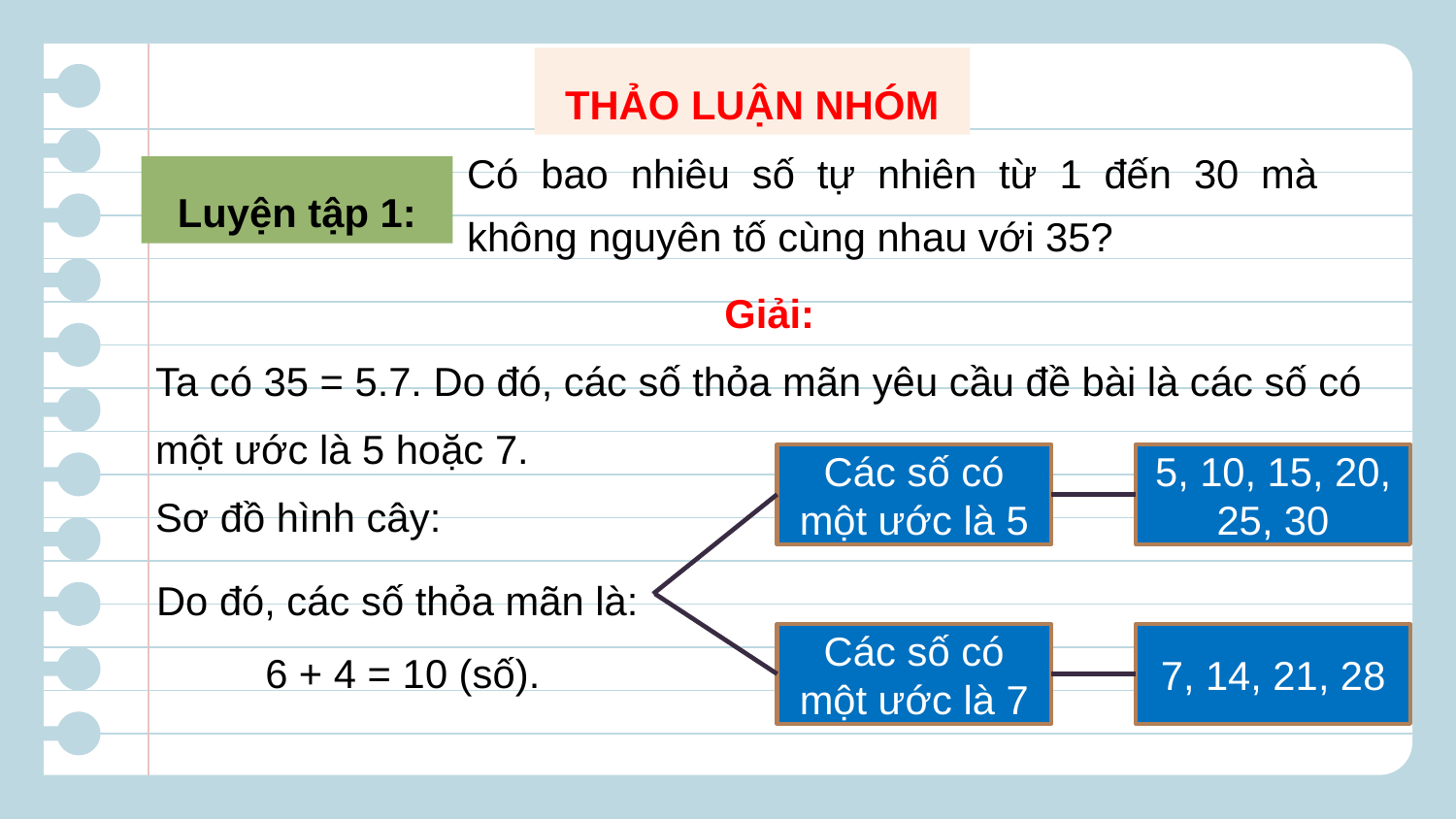

THẢO LUẬN NHÓM
Có bao nhiêu số tự nhiên từ 1 đến 30 mà không nguyên tố cùng nhau với 35?

Luyện tập 1:
Giải:
Ta có 35 = 5.7. Do đó, các số thỏa mãn yêu cầu đề bài là các số có một ước là 5 hoặc 7.
Sơ đồ hình cây:
Các số có một ước là 5
5, 10, 15, 20, 25, 30
7, 14, 21, 28
Các số có một ước là 7
Do đó, các số thỏa mãn là:
 6 + 4 = 10 (số).